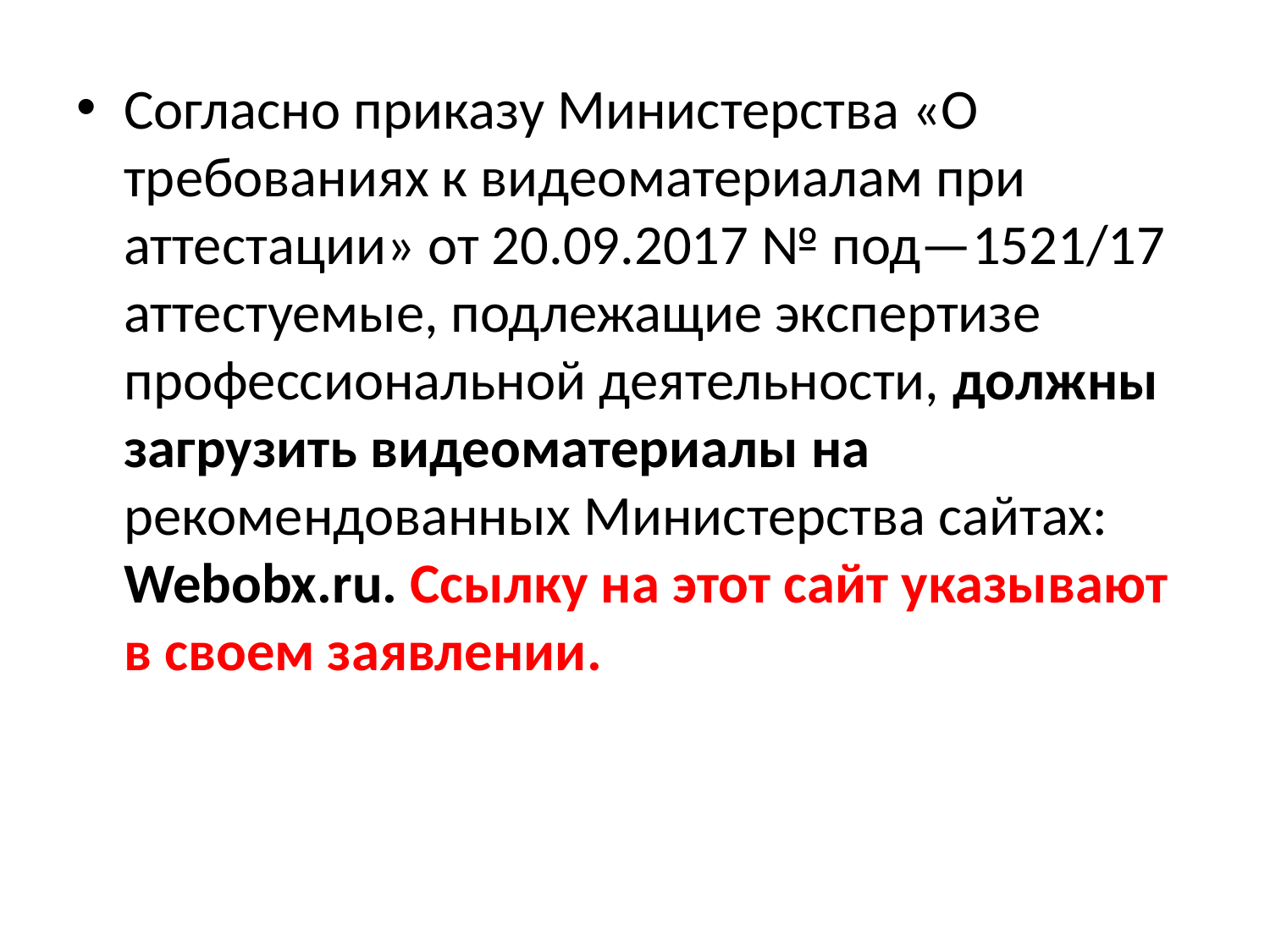

Согласно приказу Министерства «О требованиях к видеоматериалам при аттестации» от 20.09.2017 № под—1521/17 аттестуемые, подлежащие экспертизе профессиональной деятельности, должны загрузить видеоматериалы на рекомендованных Министерства сайтах: Webobx.ru. Ссылку на этот сайт указывают в своем заявлении.